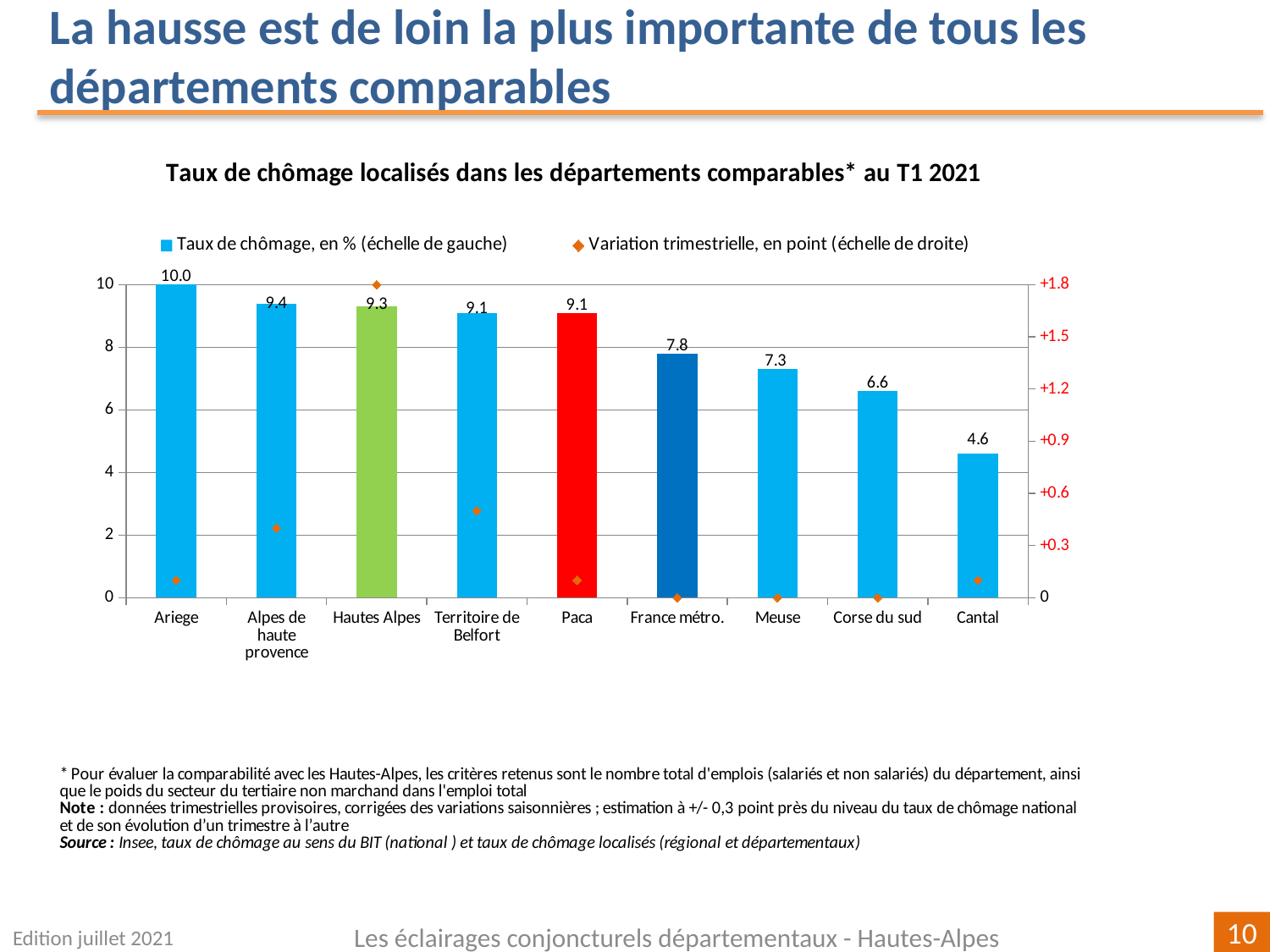

La hausse est de loin la plus importante de tous les départements comparables

### Chart

| Category |  |  |
|---|---|---|
| Ariege | 10.0 | 0.09999999999999964 |
| Alpes de haute provence | 9.4 | 0.40000000000000036 |
| Hautes Alpes | 9.3 | 1.8000000000000007 |
| Territoire de Belfort | 9.1 | 0.5 |
| Paca | 9.1 | 0.09999999999999964 |
| France métro. | 7.8 | 0.0 |
| Meuse | 7.3 | 0.0 |
| Corse du sud | 6.6 | 0.0 |
| Cantal | 4.6 | 0.09999999999999964 |
Edition juillet 2021
Les éclairages conjoncturels départementaux - Hautes-Alpes
10